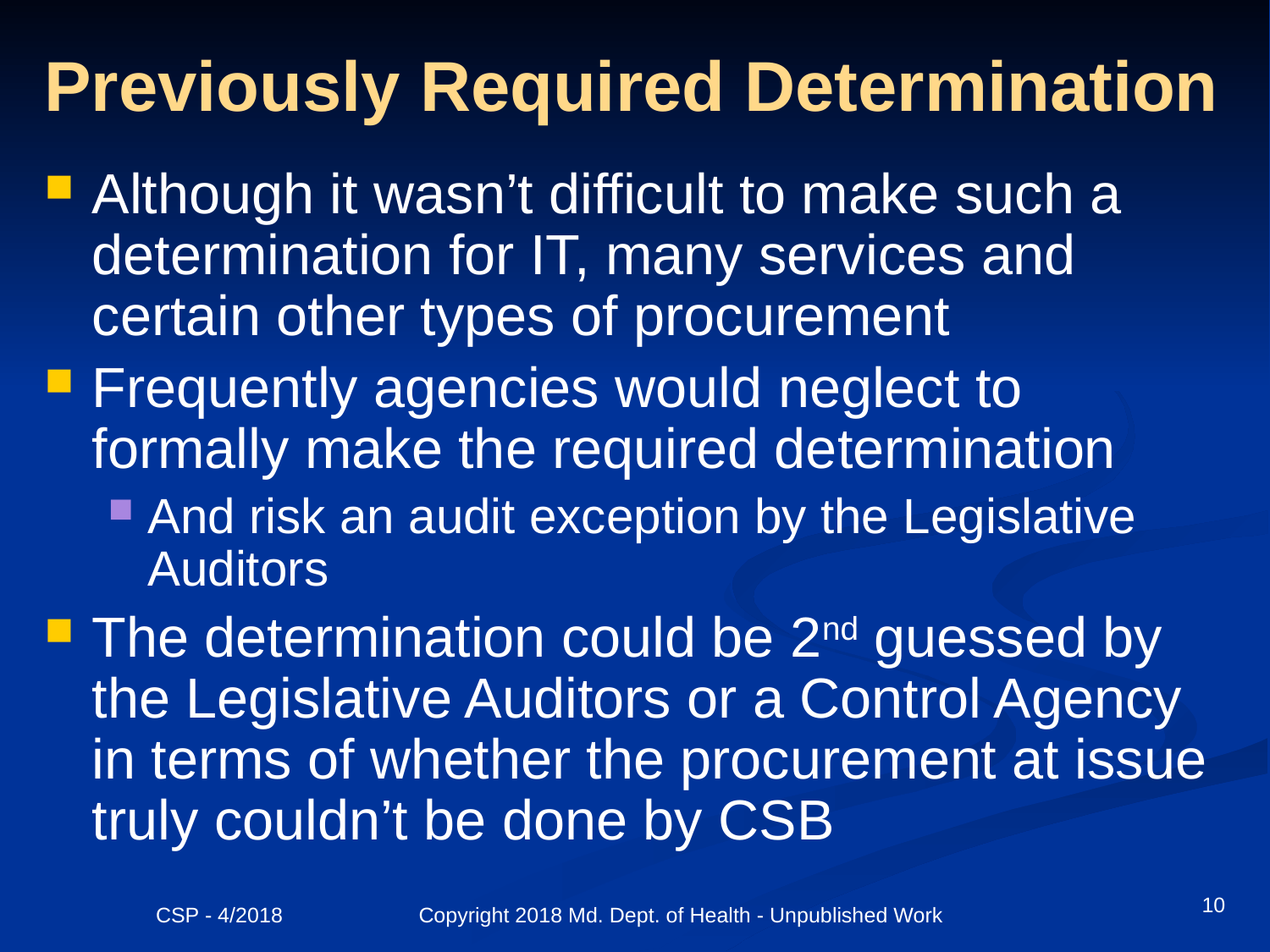

# Previously Required Determination
Although it wasn’t difficult to make such a determination for IT, many services and certain other types of procurement
Frequently agencies would neglect to formally make the required determination
And risk an audit exception by the Legislative Auditors
The determination could be 2nd guessed by the Legislative Auditors or a Control Agency in terms of whether the procurement at issue truly couldn’t be done by CSB
10
CSP - 4/2018                       Copyright 2018 Md. Dept. of Health - Unpublished Work